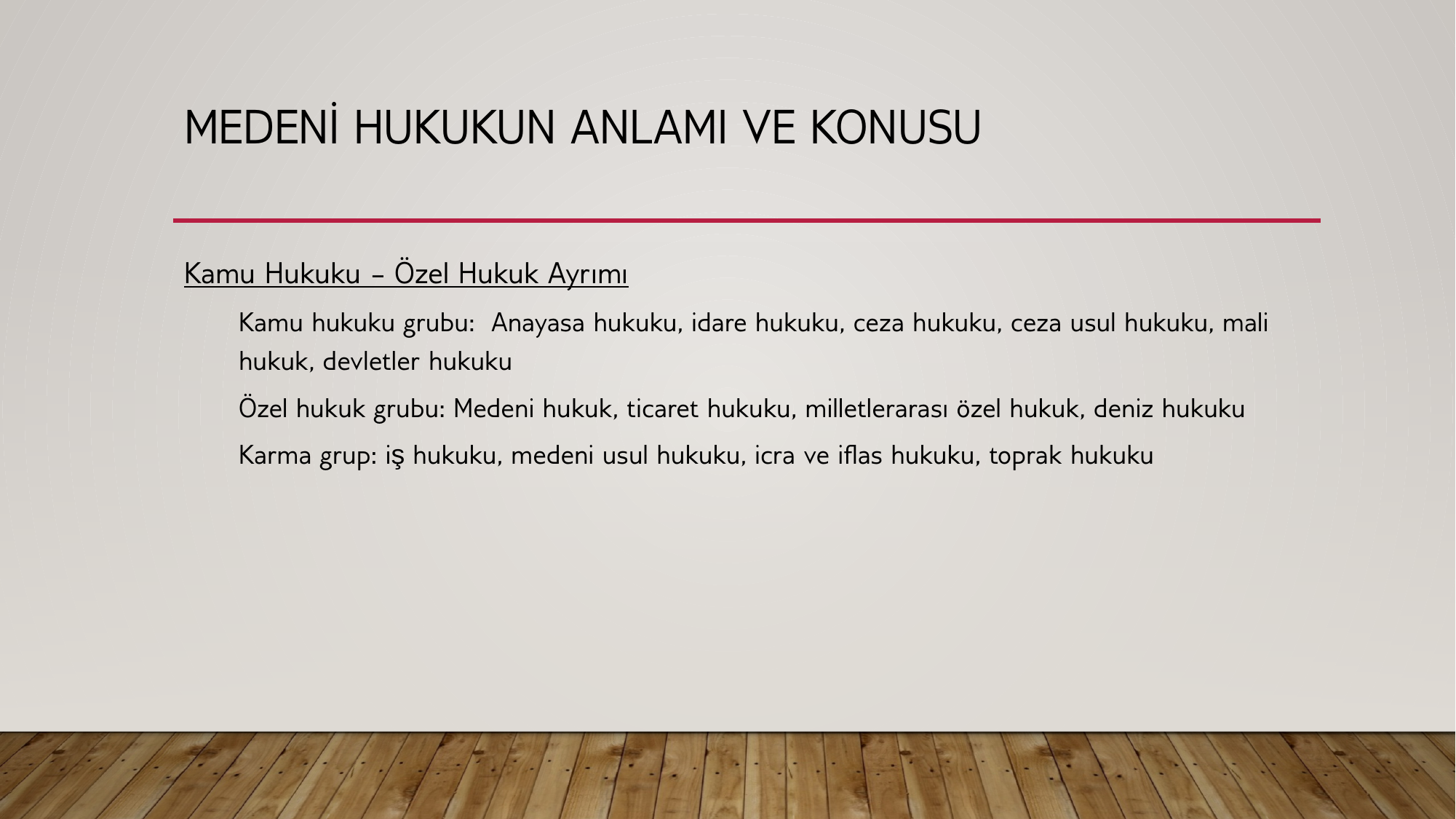

# Medeni hukukun anlamı ve konusu
Kamu Hukuku – Özel Hukuk Ayrımı
Kamu hukuku grubu:  Anayasa hukuku, idare hukuku, ceza hukuku, ceza usul hukuku, mali hukuk, devletler hukuku
Özel hukuk grubu: Medeni hukuk, ticaret hukuku, milletlerarası özel hukuk, deniz hukuku
Karma grup: iş hukuku, medeni usul hukuku, icra ve iflas hukuku, toprak hukuku